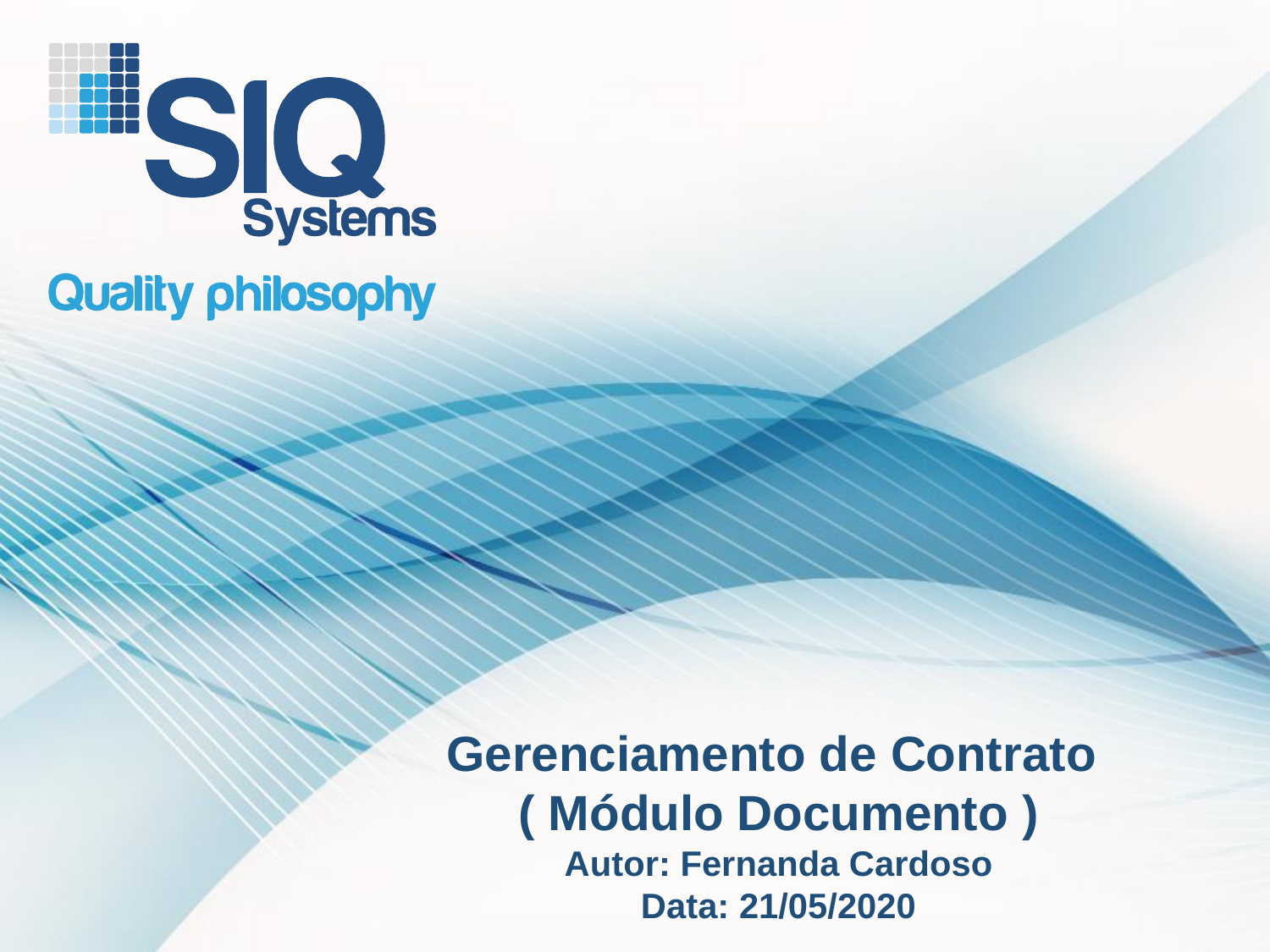

Gerenciamento de Contrato
( Módulo Documento )
Autor: Fernanda Cardoso
Data: 21/05/2020